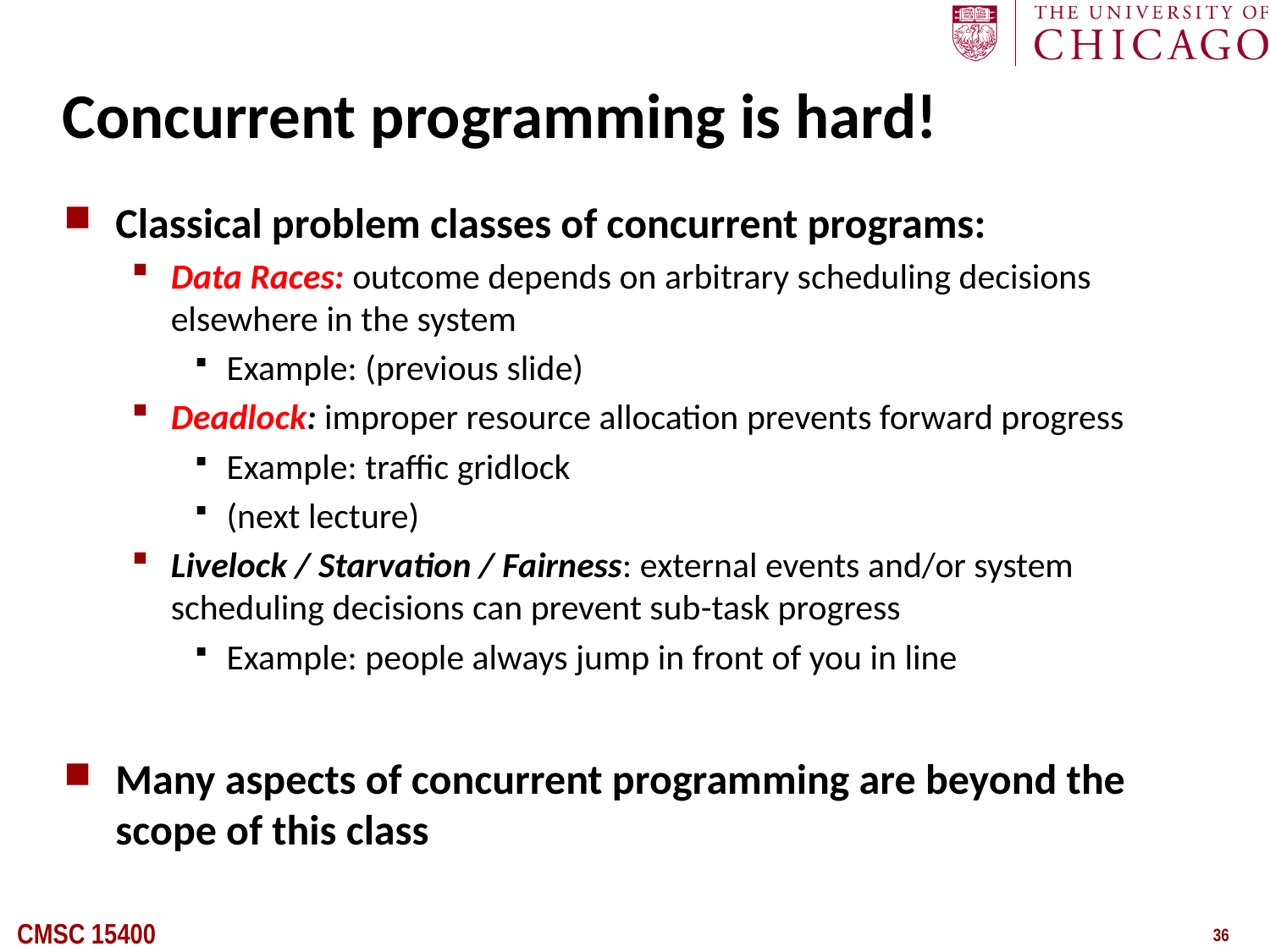

# Concurrent programming is hard!
Classical problem classes of concurrent programs:
Data Races: outcome depends on arbitrary scheduling decisions elsewhere in the system
Example: (previous slide)
Deadlock: improper resource allocation prevents forward progress
Example: traffic gridlock
(next lecture)
Livelock / Starvation / Fairness: external events and/or system scheduling decisions can prevent sub-task progress
Example: people always jump in front of you in line

Many aspects of concurrent programming are beyond the scope of this class